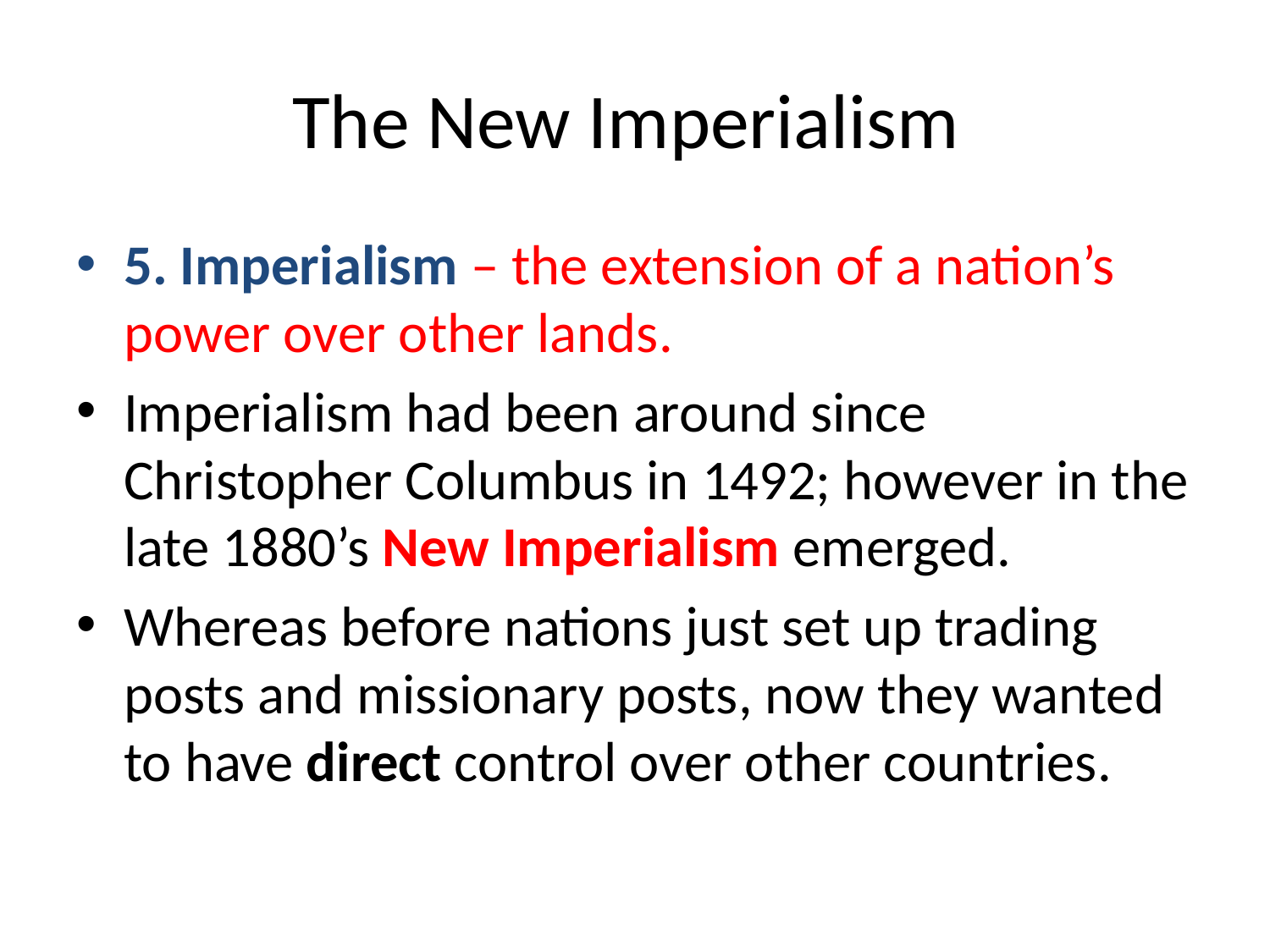

# The New Imperialism
5. Imperialism – the extension of a nation’s power over other lands.
Imperialism had been around since Christopher Columbus in 1492; however in the late 1880’s New Imperialism emerged.
Whereas before nations just set up trading posts and missionary posts, now they wanted to have direct control over other countries.